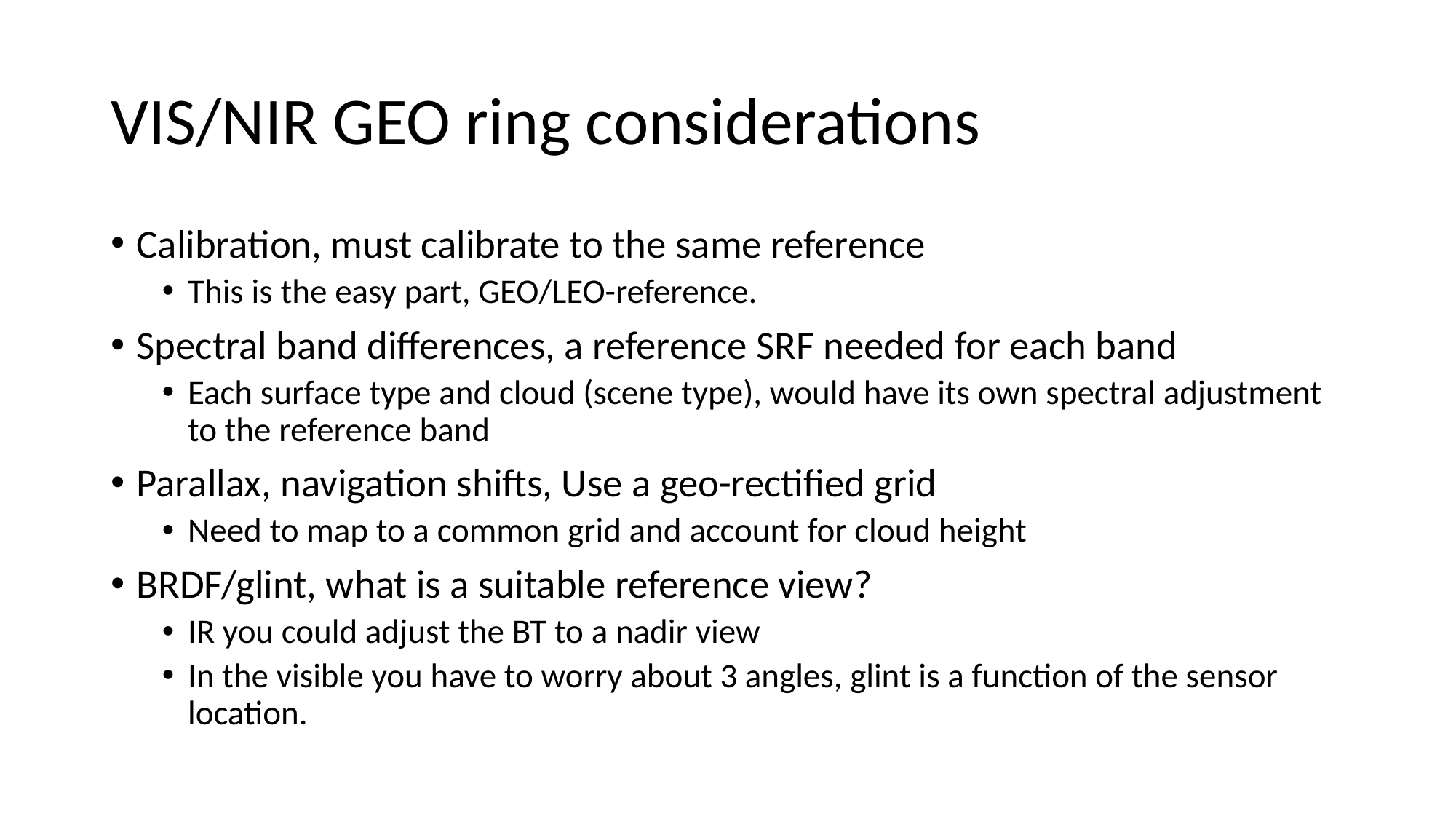

# VIS/NIR GEO ring considerations
Calibration, must calibrate to the same reference
This is the easy part, GEO/LEO-reference.
Spectral band differences, a reference SRF needed for each band
Each surface type and cloud (scene type), would have its own spectral adjustment to the reference band
Parallax, navigation shifts, Use a geo-rectified grid
Need to map to a common grid and account for cloud height
BRDF/glint, what is a suitable reference view?
IR you could adjust the BT to a nadir view
In the visible you have to worry about 3 angles, glint is a function of the sensor location.